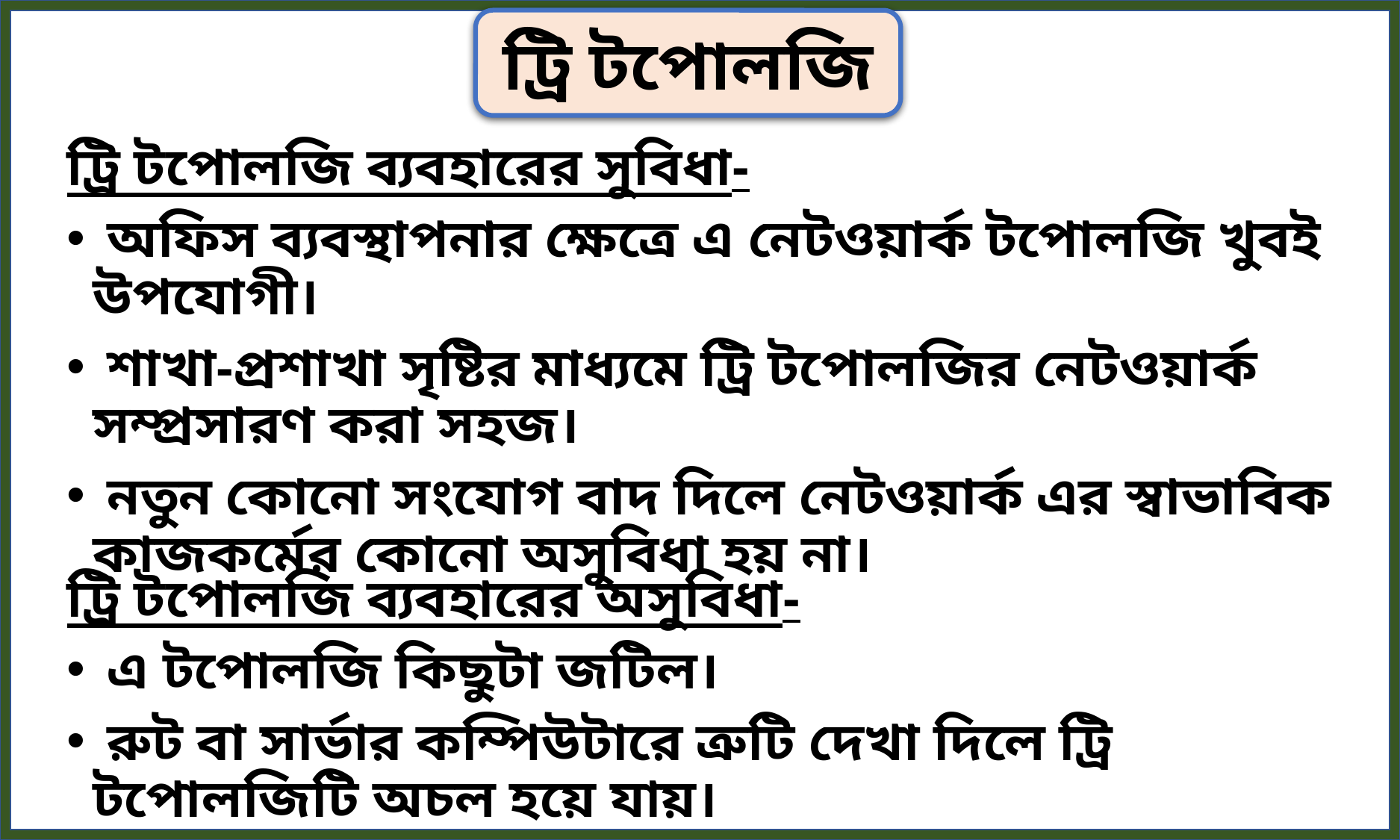

ট্রি টপোলজি
ট্রি টপোলজি ব্যবহারের সুবিধা-
 অফিস ব্যবস্থাপনার ক্ষেত্রে এ নেটওয়ার্ক টপোলজি খুবই উপযোগী।
 শাখা-প্রশাখা সৃষ্টির মাধ্যমে ট্রি টপোলজির নেটওয়ার্ক সম্প্রসারণ করা সহজ।
 নতুন কোনো সংযোগ বাদ দিলে নেটওয়ার্ক এর স্বাভাবিক কাজকর্মের কোনো অসুবিধা হয় না।

ট্রি টপোলজি ব্যবহারের অসুবিধা-
 এ টপোলজি কিছুটা জটিল।
 রুট বা সার্ভার কম্পিউটারে ত্রুটি দেখা দিলে ট্রি টপোলজিটি অচল হয়ে যায়।